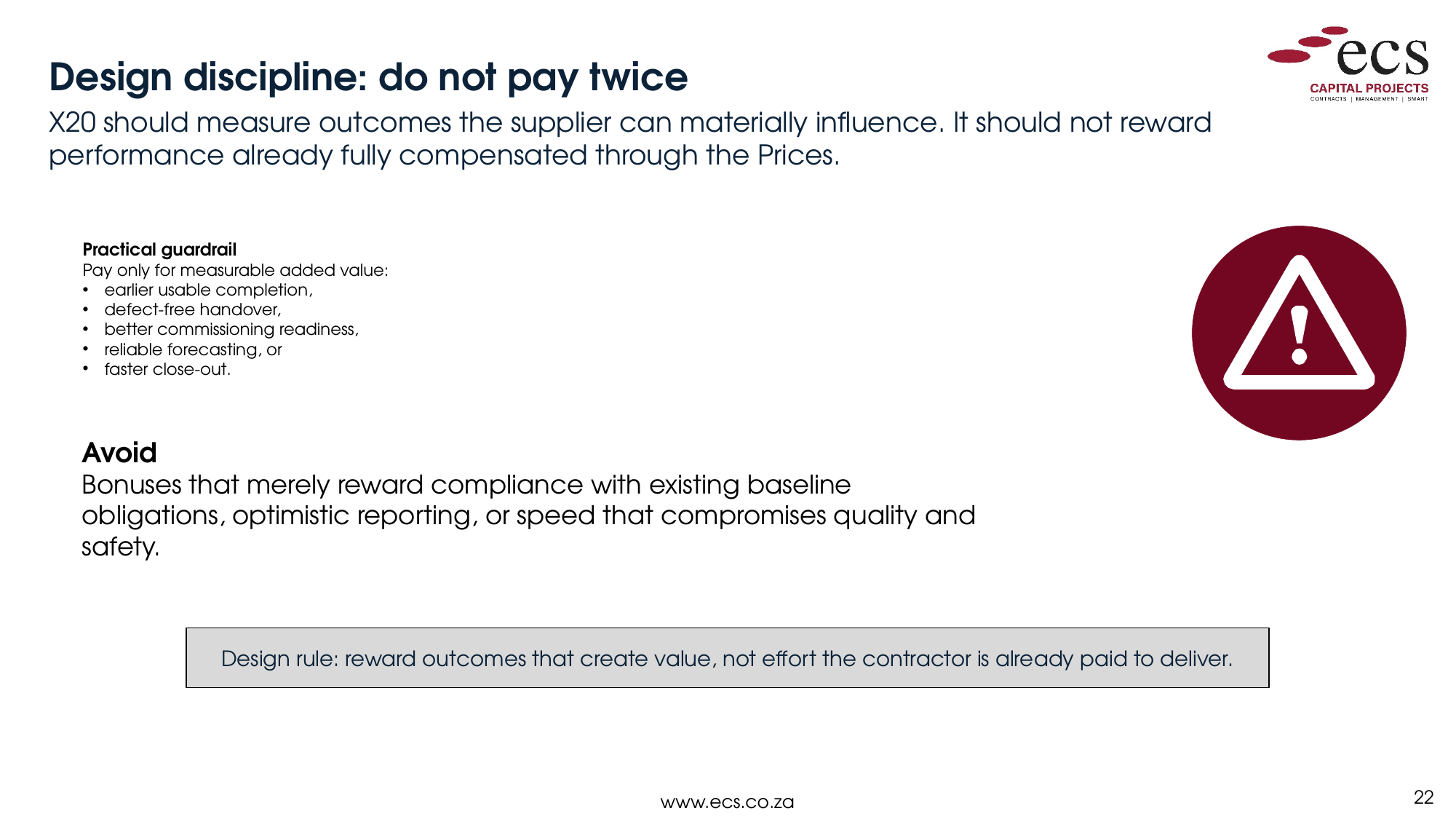

Design discipline: do not pay twice
X20 should measure outcomes the supplier can materially influence. It should not reward performance already fully compensated through the Prices.

Practical guardrail
Pay only for measurable added value:
earlier usable completion,
defect-free handover,
better commissioning readiness,
reliable forecasting, or
faster close-out.
Avoid
Bonuses that merely reward compliance with existing baseline obligations, optimistic reporting, or speed that compromises quality and safety.
Design rule: reward outcomes that create value, not effort the contractor is already paid to deliver.
22
www.ecs.co.za